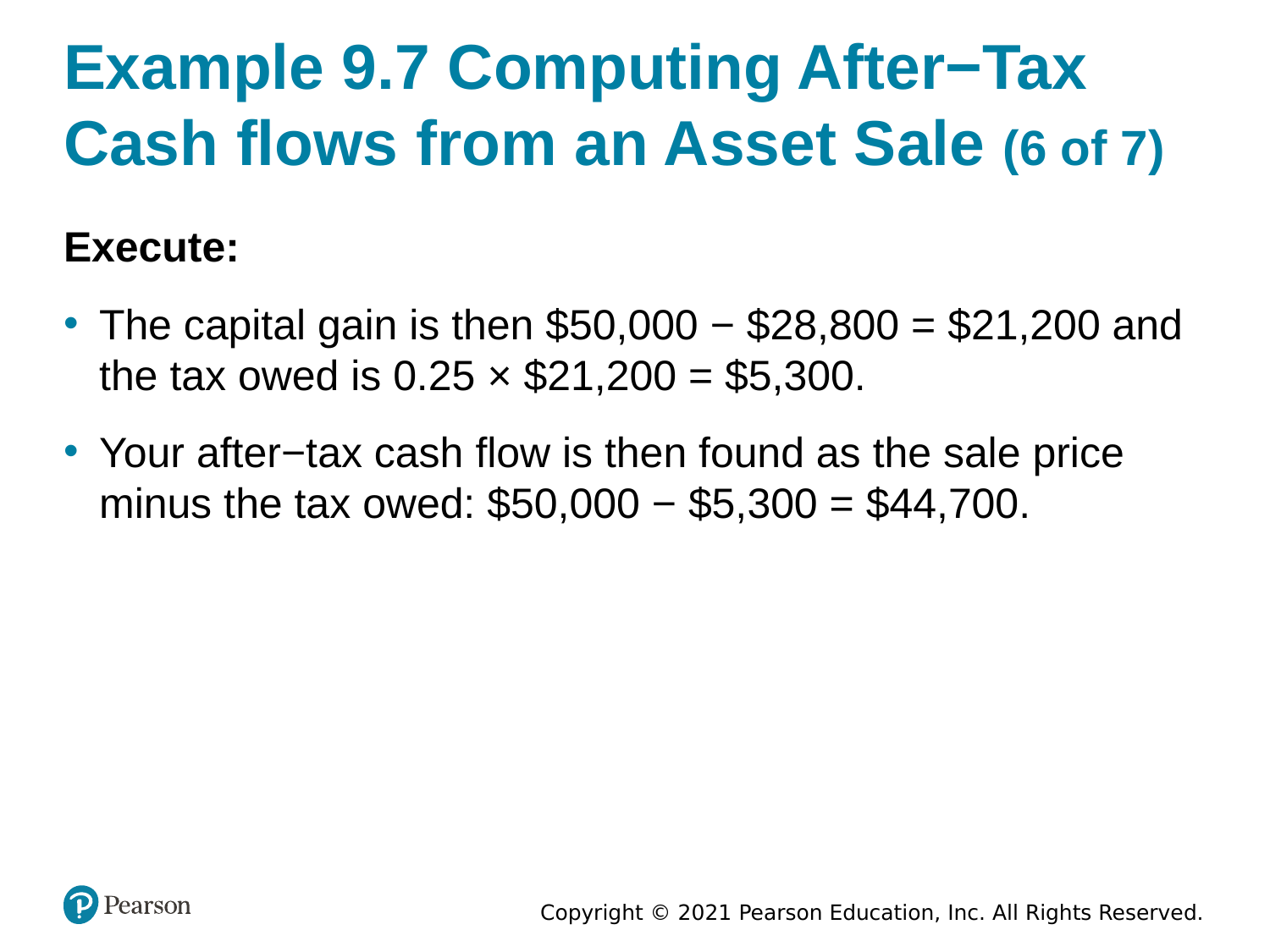

# Example 9.7 Computing After−Tax Cash flows from an Asset Sale (6 of 7)
Execute:
The capital gain is then $50,000 − $28,800 = $21,200 and the tax owed is 0.25 × $21,200 = $5,300.
Your after−tax cash flow is then found as the sale price minus the tax owed: $50,000 − $5,300 = $44,700.